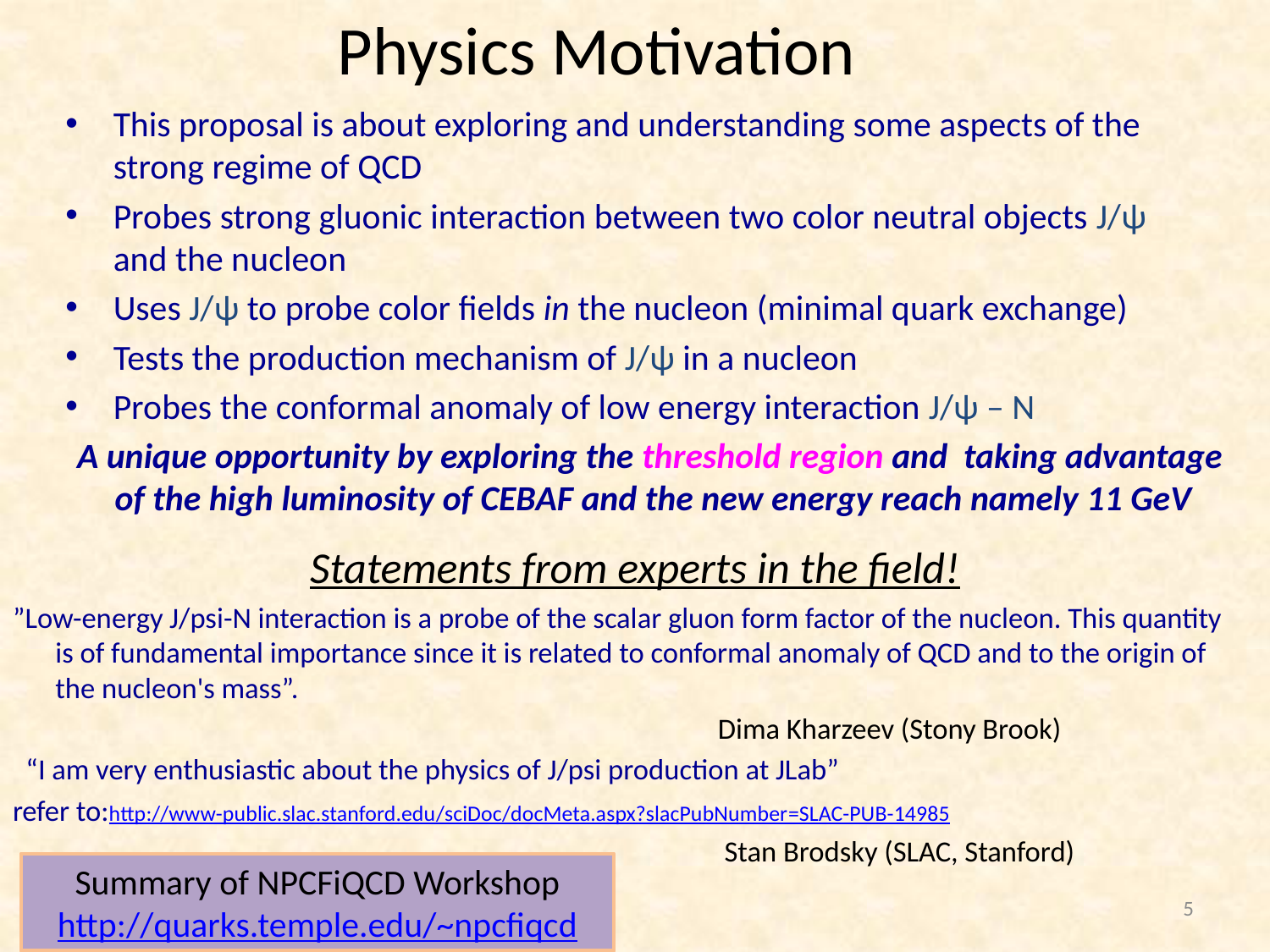

# Physics Motivation
This proposal is about exploring and understanding some aspects of the strong regime of QCD
Probes strong gluonic interaction between two color neutral objects J/ψ          and the nucleon
Uses J/ψ to probe color fields in the nucleon (minimal quark exchange)
Tests the production mechanism of J/ψ in a nucleon
Probes the conformal anomaly of low energy interaction J/ψ – N
A unique opportunity by exploring the threshold region and  taking advantage of the high luminosity of CEBAF and the new energy reach namely 11 GeV

Statements from experts in the field!
”Low-energy J/psi-N interaction is a probe of the scalar gluon form factor of the nucleon. This quantity is of fundamental importance since it is related to conformal anomaly of QCD and to the origin of the nucleon's mass”.
                                      Dima Kharzeev (Stony Brook)
  “I am very enthusiastic about the physics of J/psi production at JLab”
refer to:http://www-public.slac.stanford.edu/sciDoc/docMeta.aspx?slacPubNumber=SLAC-PUB-14985
                                       Stan Brodsky (SLAC, Stanford)
Summary of NPCFiQCD Workshop
http://quarks.temple.edu/~npcfiqcd
5